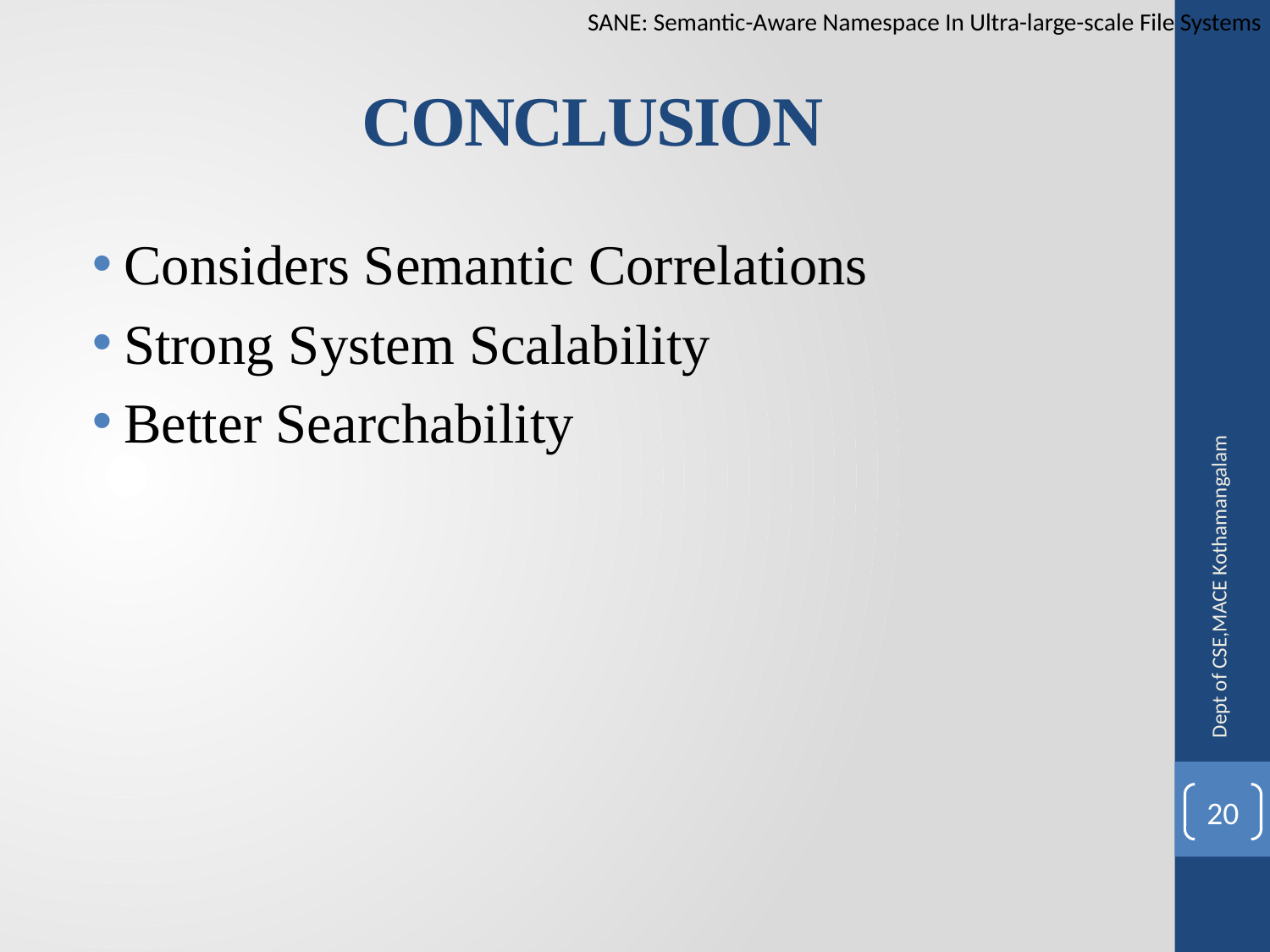

SANE: Semantic-Aware Namespace In Ultra-large-scale File Systems
# CONCLUSION
Considers Semantic Correlations
Strong System Scalability
Better Searchability
Dept of CSE,MACE Kothamangalam
20